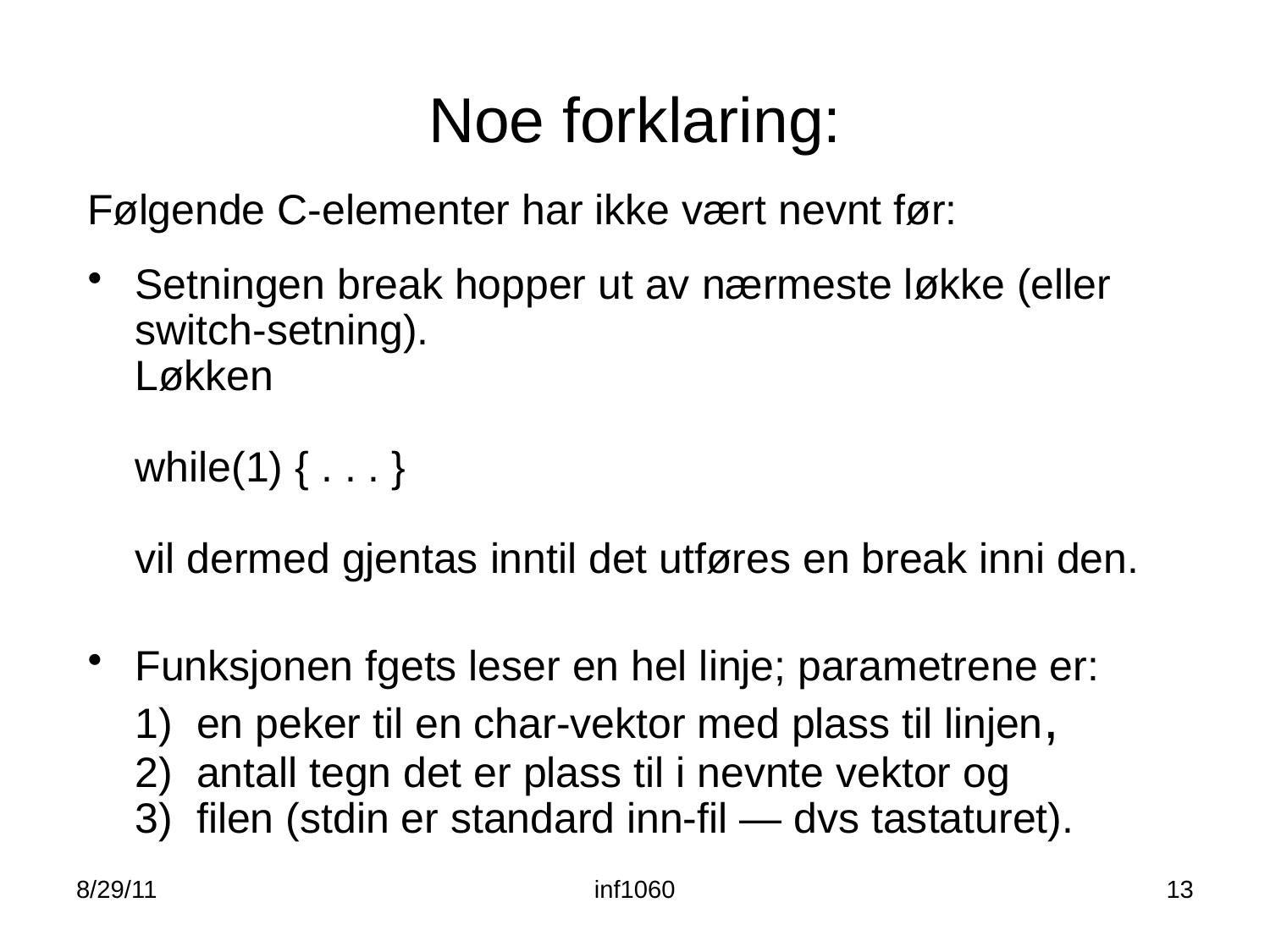

# Noe forklaring:
Følgende C-elementer har ikke vært nevnt før:
Setningen break hopper ut av nærmeste løkke (eller switch-setning).
Løkken
while(1) { . . . }
vil dermed gjentas inntil det utføres en break inni den.
Funksjonen fgets leser en hel linje; parametrene er:
1)  en peker til en char-vektor med plass til linjen,
2)  antall tegn det er plass til i nevnte vektor og
3)  filen (stdin er standard inn-fil — dvs tastaturet).
8/29/11
inf1060
13